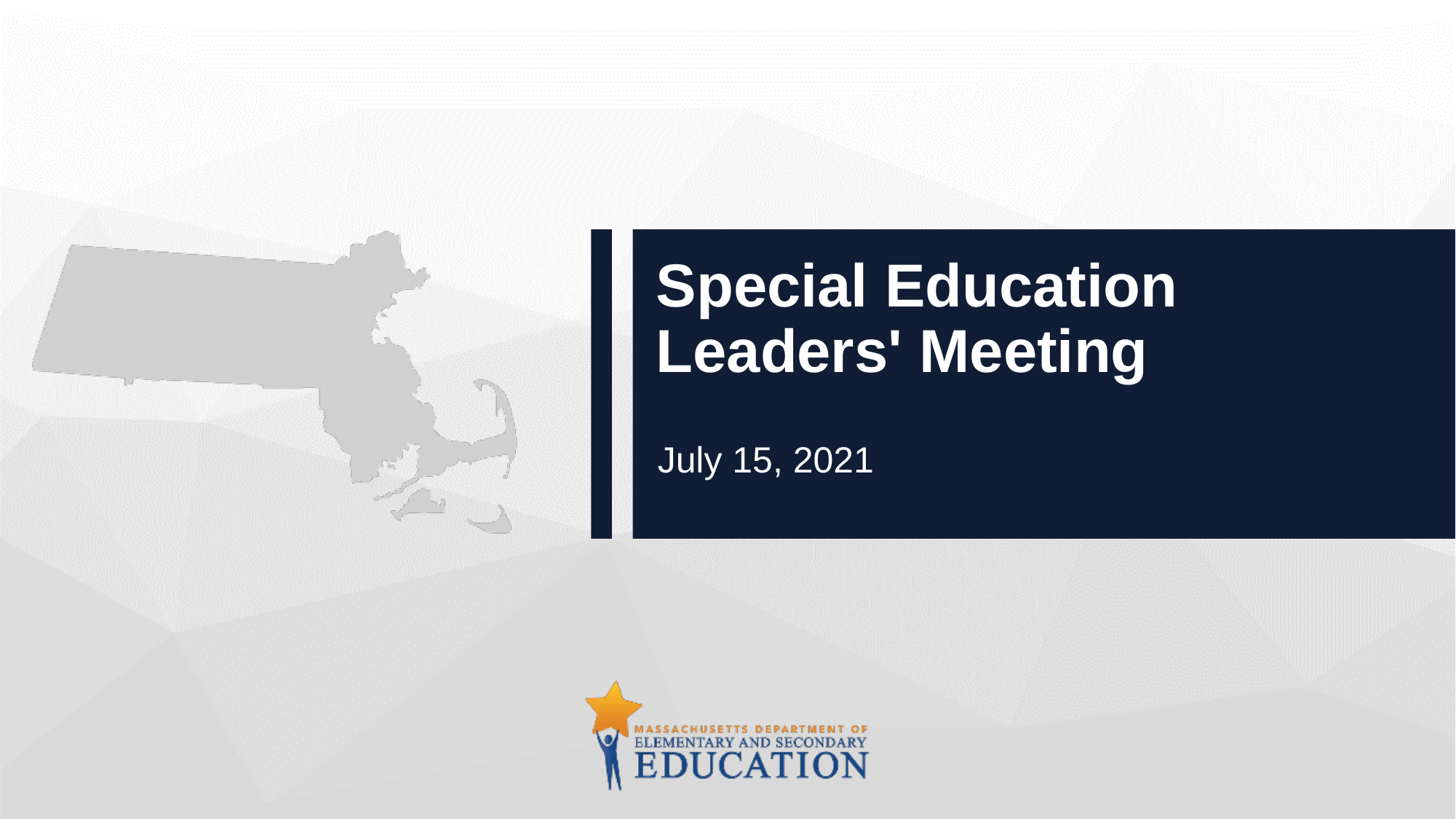

# Special Education Leaders' Meeting
July 15, 2021